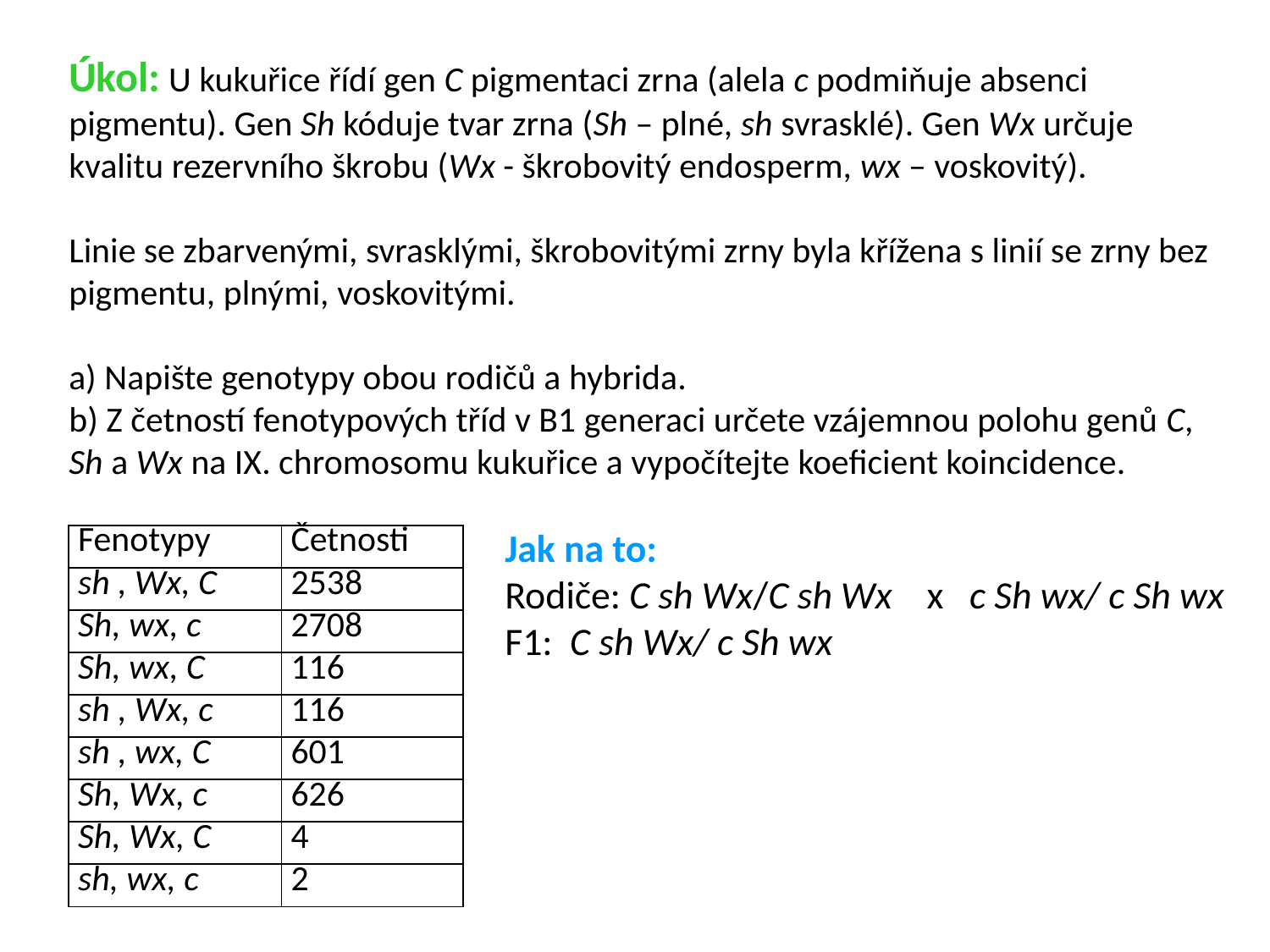

Úkol: U kukuřice řídí gen C pigmentaci zrna (alela c podmiňuje absenci pigmentu). Gen Sh kóduje tvar zrna (Sh – plné, sh svrasklé). Gen Wx určuje kvalitu rezervního škrobu (Wx - škrobovitý endosperm, wx – voskovitý).

Linie se zbarvenými, svrasklými, škrobovitými zrny byla křížena s linií se zrny bez pigmentu, plnými, voskovitými.

a) Napište genotypy obou rodičů a hybrida.
b) Z četností fenotypových tříd v B1 generaci určete vzájemnou polohu genů C, Sh a Wx na IX. chromosomu kukuřice a vypočítejte koeficient koincidence.
Jak na to:
Rodiče: C sh Wx/C sh Wx    x   c Sh wx/ c Sh wx
F1:  C sh Wx/ c Sh wx
| Fenotypy | Četnosti |
| --- | --- |
| sh , Wx, C | 2538 |
| Sh, wx, c | 2708 |
| Sh, wx, C | 116 |
| sh , Wx, c | 116 |
| sh , wx, C | 601 |
| Sh, Wx, c | 626 |
| Sh, Wx, C | 4 |
| sh, wx, c | 2 |